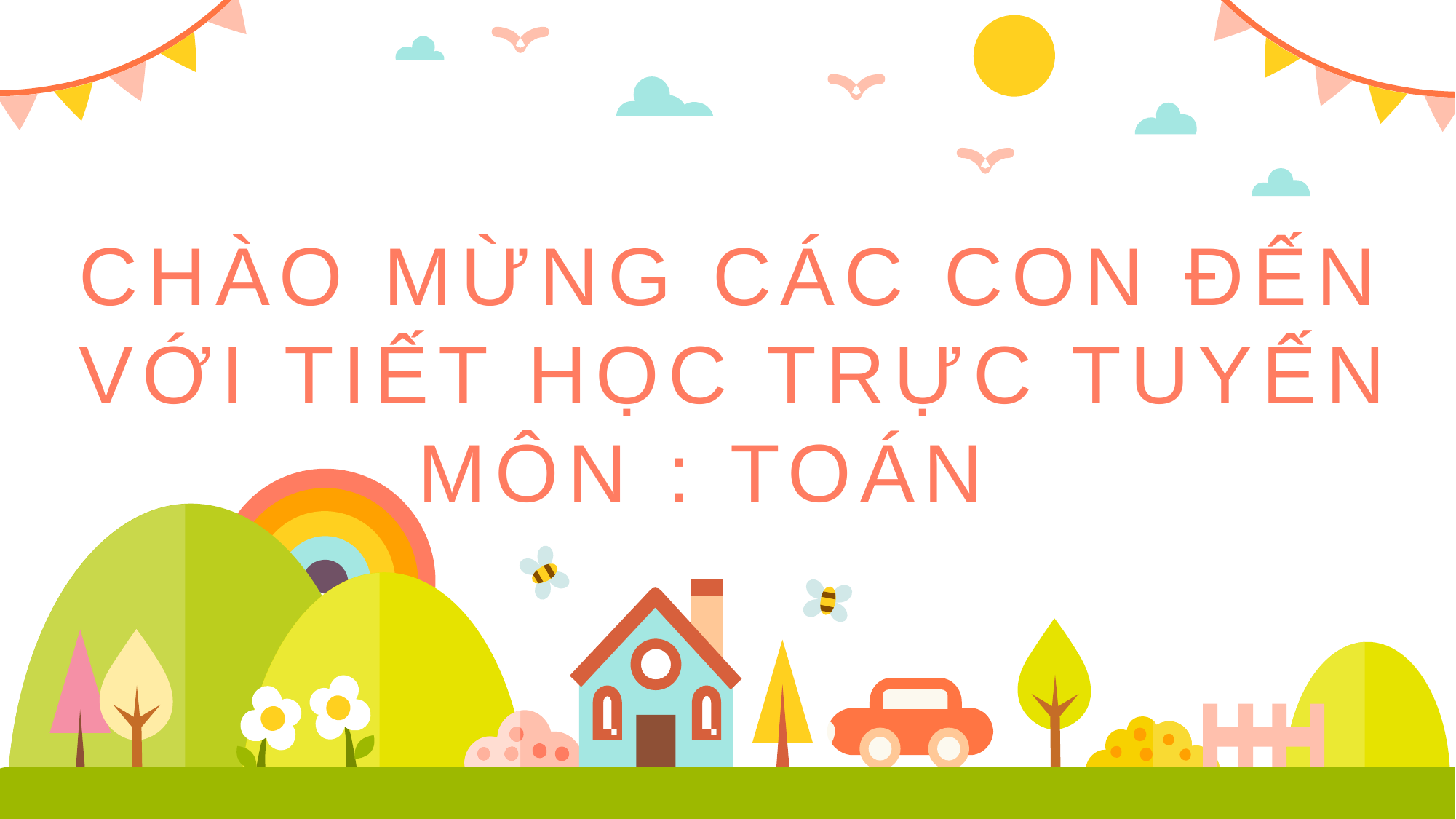

CHÀO MỪNG CÁC CON ĐẾN VỚI TIẾT HỌC TRỰC TUYẾN
MÔN : TOÁN